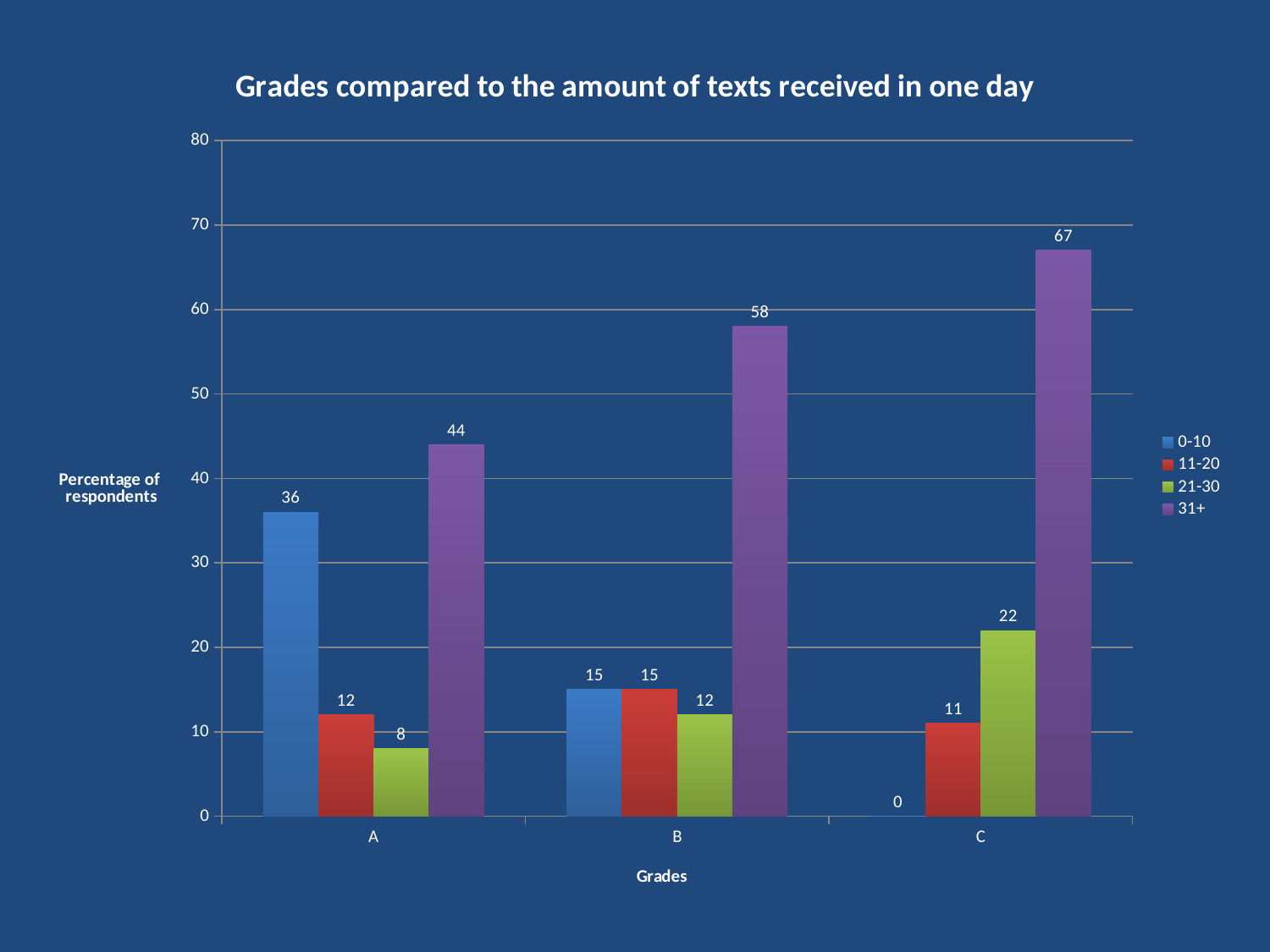

### Chart: Grades compared to the amount of texts received in one day

| Category | 0-10 | 11-20 | 21-30 | 31+ |
|---|---|---|---|---|
| A | 36.0 | 12.0 | 8.0 | 44.0 |
| B | 15.0 | 15.0 | 12.0 | 58.0 |
| C | 0.0 | 11.0 | 22.0 | 67.0 |